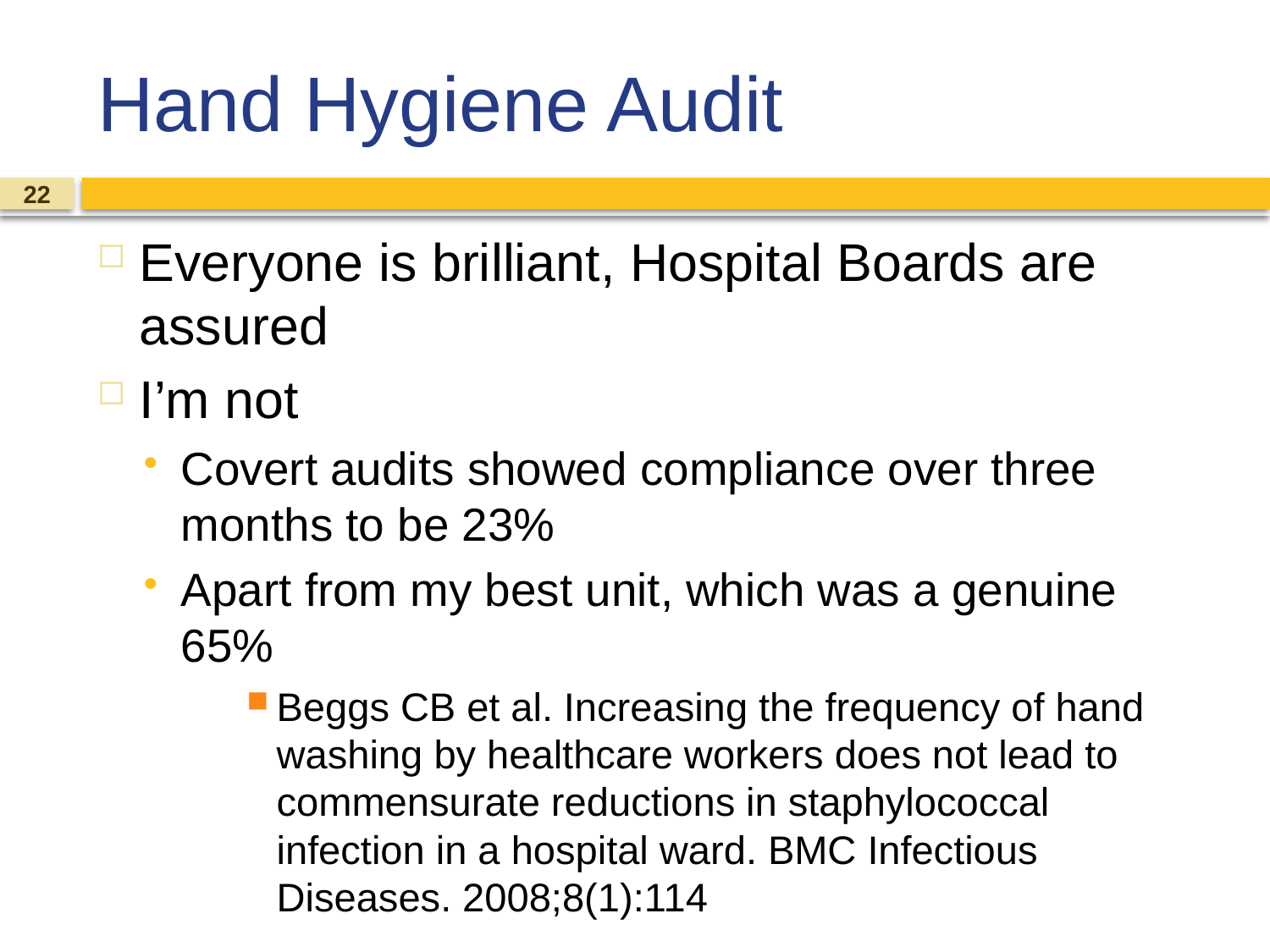

# Hand Hygiene Audit
22
Everyone is brilliant, Hospital Boards are assured
I’m not
Covert audits showed compliance over three months to be 23%
Apart from my best unit, which was a genuine 65%
Beggs CB et al. Increasing the frequency of hand washing by healthcare workers does not lead to commensurate reductions in staphylococcal infection in a hospital ward. BMC Infectious Diseases. 2008;8(1):114